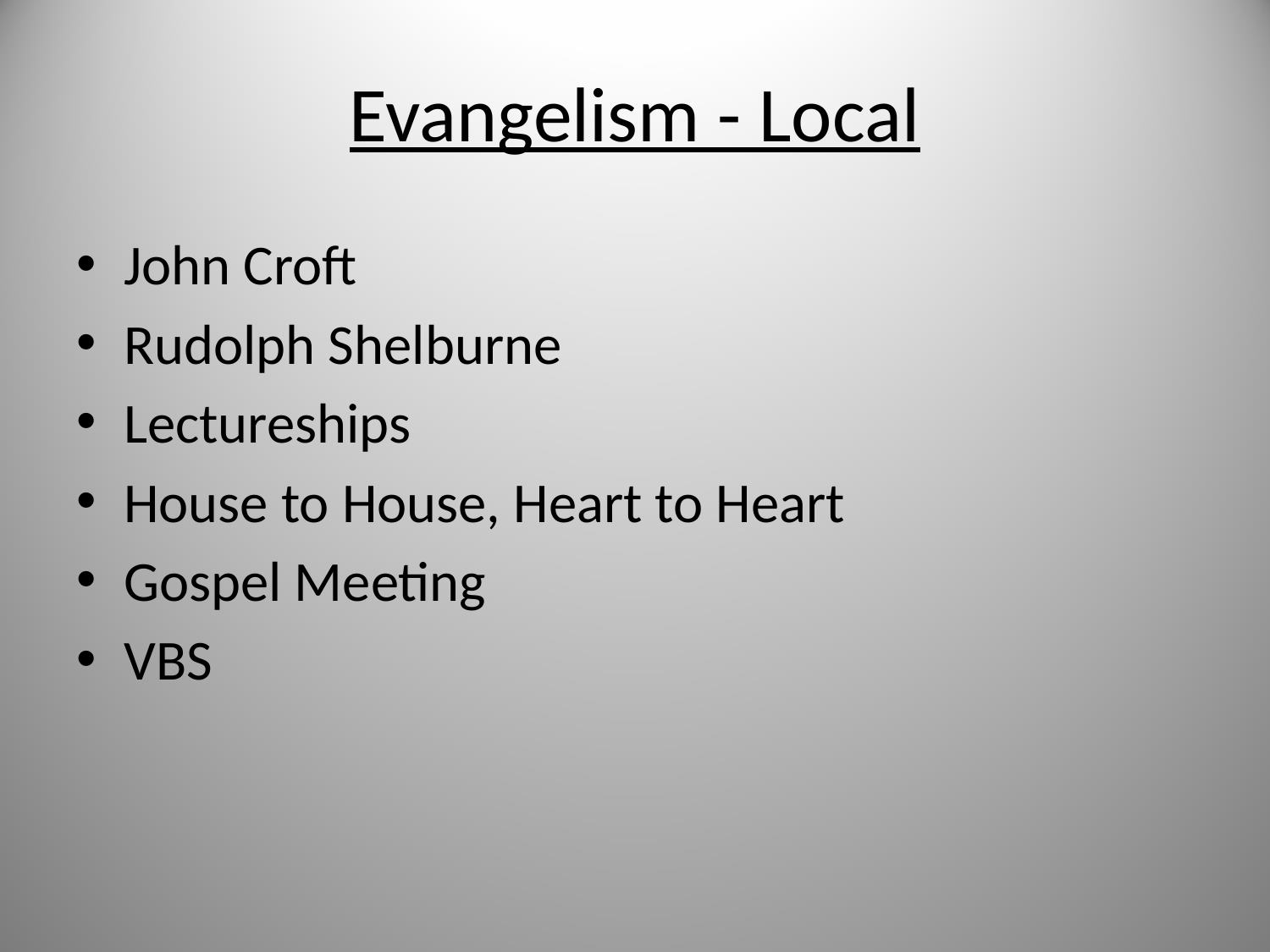

# Evangelism - Local
John Croft
Rudolph Shelburne
Lectureships
House to House, Heart to Heart
Gospel Meeting
VBS